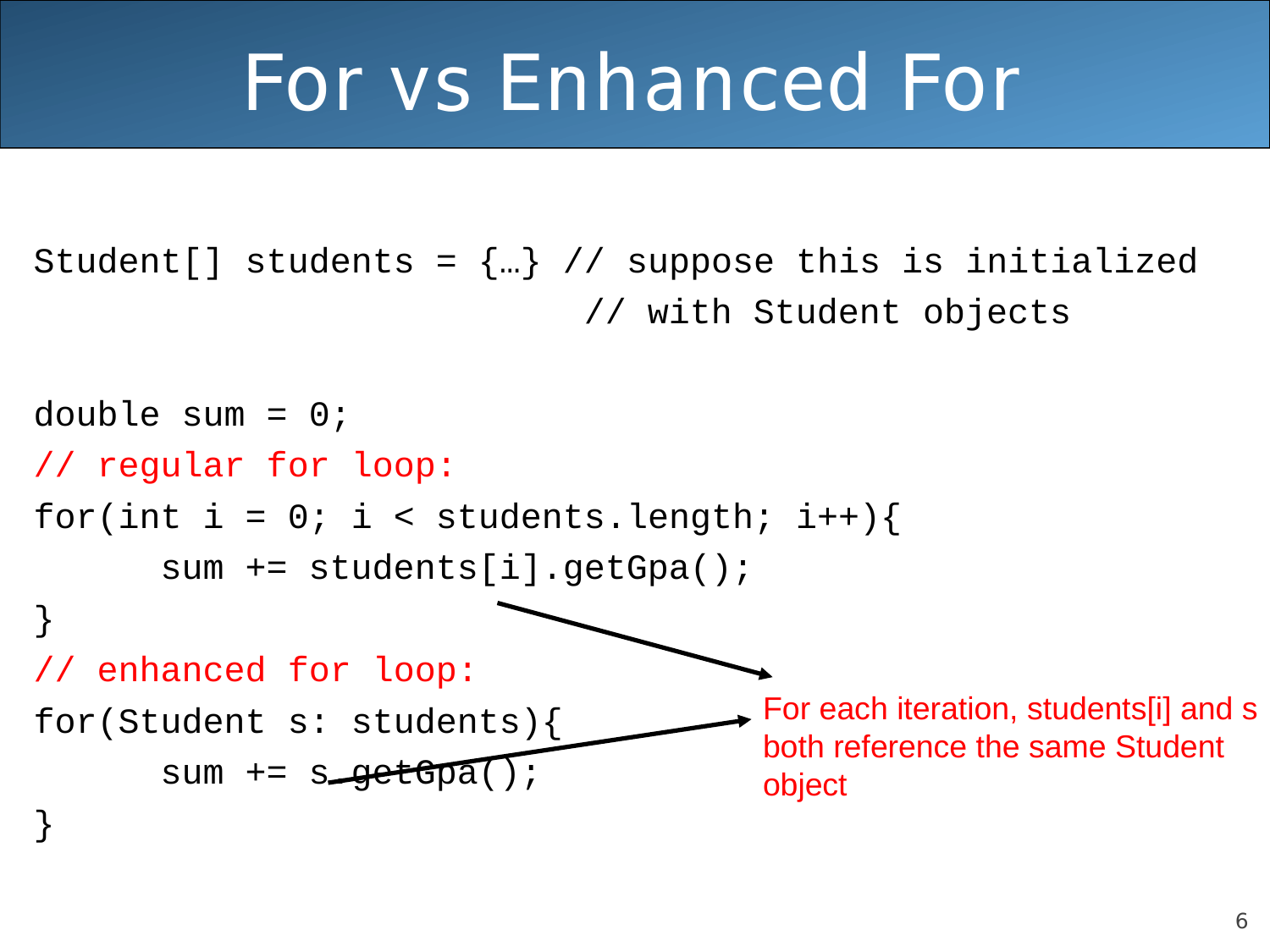

# For vs Enhanced For

Student[] students = {…} // suppose this is initialized
				  // with Student objects

double sum = 0;
// regular for loop:
for(int i = 0; i < students.length; i++){
	sum += students[i].getGpa();
}
// enhanced for loop:
for(Student s: students){
	sum += s.getGpa();
}

For each iteration, students[i] and s
both reference the same Student
object